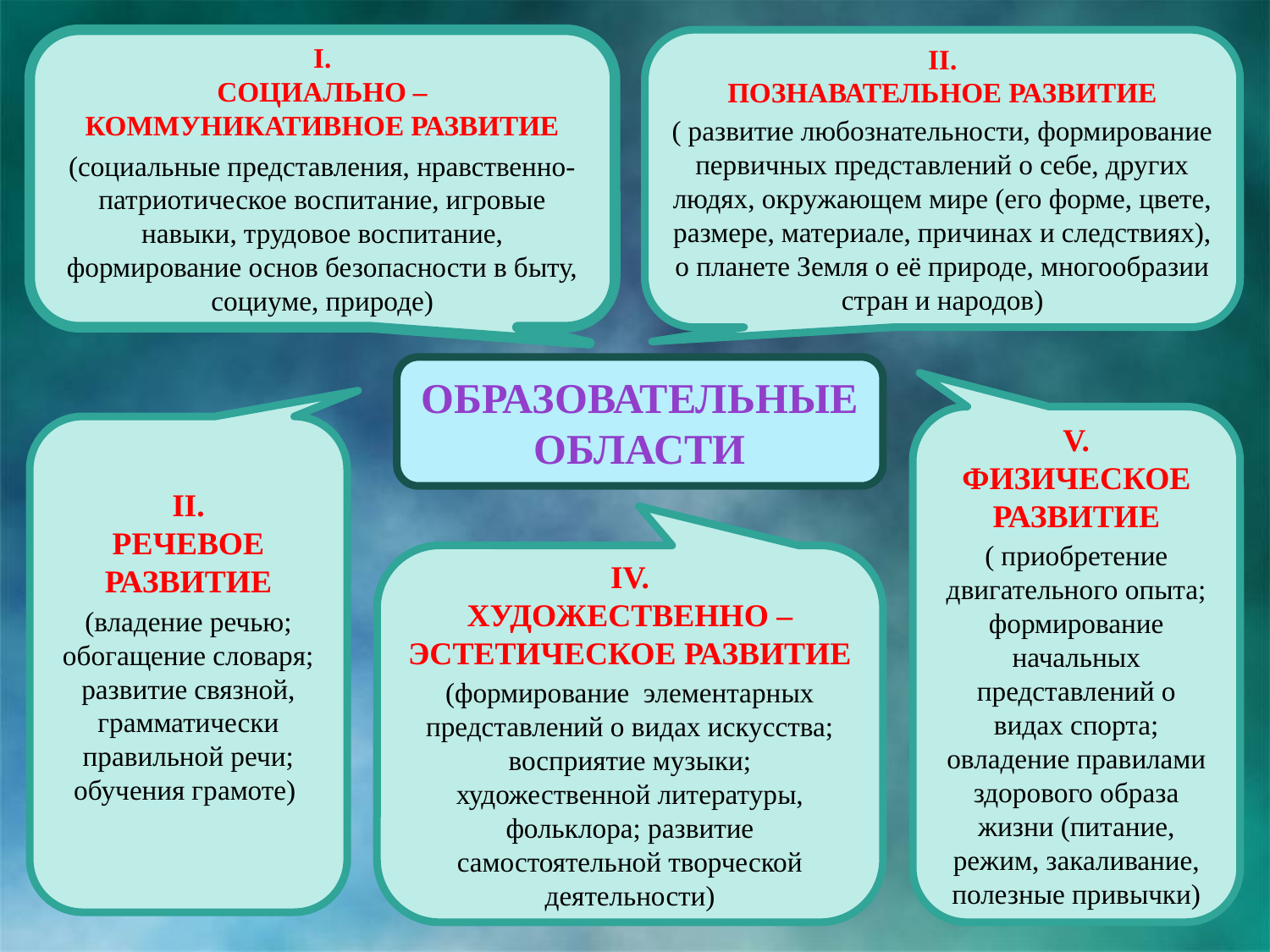

I.
СОЦИАЛЬНО – КОММУНИКАТИВНОЕ РАЗВИТИЕ

(социальные представления, нравственно-патриотическое воспитание, игровые навыки, трудовое воспитание, формирование основ безопасности в быту, социуме, природе)
II.
ПОЗНАВАТЕЛЬНОЕ РАЗВИТИЕ

( развитие любознательности, формирование первичных представлений о себе, других людях, окружающем мире (его форме, цвете, размере, материале, причинах и следствиях), о планете Земля о её природе, многообразии  стран и народов)
#

ОБРАЗОВАТЕЛЬНЫЕ
ОБЛАСТИ
V.
ФИЗИЧЕСКОЕ РАЗВИТИЕ

( приобретение двигательного опыта; формирование начальных представлений о видах спорта; овладение правилами здорового образа жизни (питание, режим, закаливание, полезные привычки)
II.
РЕЧЕВОЕ РАЗВИТИЕ

(владение речью; обогащение словаря; развитие связной, грамматически правильной речи; обучения грамоте)

IV.
ХУДОЖЕСТВЕННО – ЭСТЕТИЧЕСКОЕ РАЗВИТИЕ

(формирование  элементарных представлений о видах искусства; восприятие музыки; художественной литературы, фольклора; развитие самостоятельной творческой деятельности)